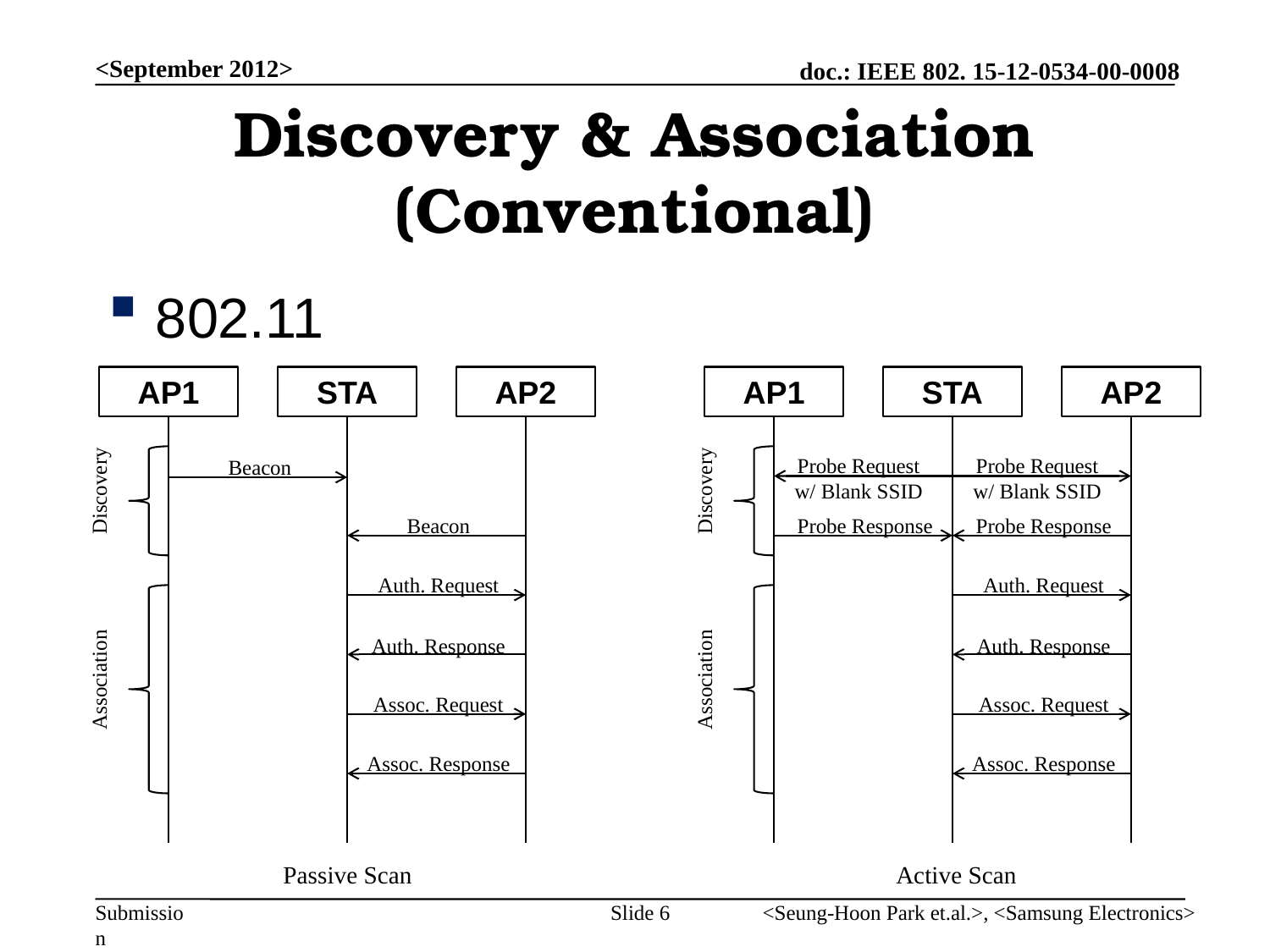

<September 2012>
# Discovery & Association (Conventional)
802.11
AP1
STA
AP2
AP1
STA
AP2
Discovery

Discovery

Probe Request
w/ Blank SSID
Probe Request
w/ Blank SSID
Beacon
Beacon
Probe Response
Probe Response
Auth. Request
Auth. Request

Auth. Response
Auth. Response
Association
Association
Assoc. Request
Assoc. Request
Assoc. Response
Assoc. Response
Passive Scan
Active Scan
Slide 6
<Seung-Hoon Park et.al.>, <Samsung Electronics>